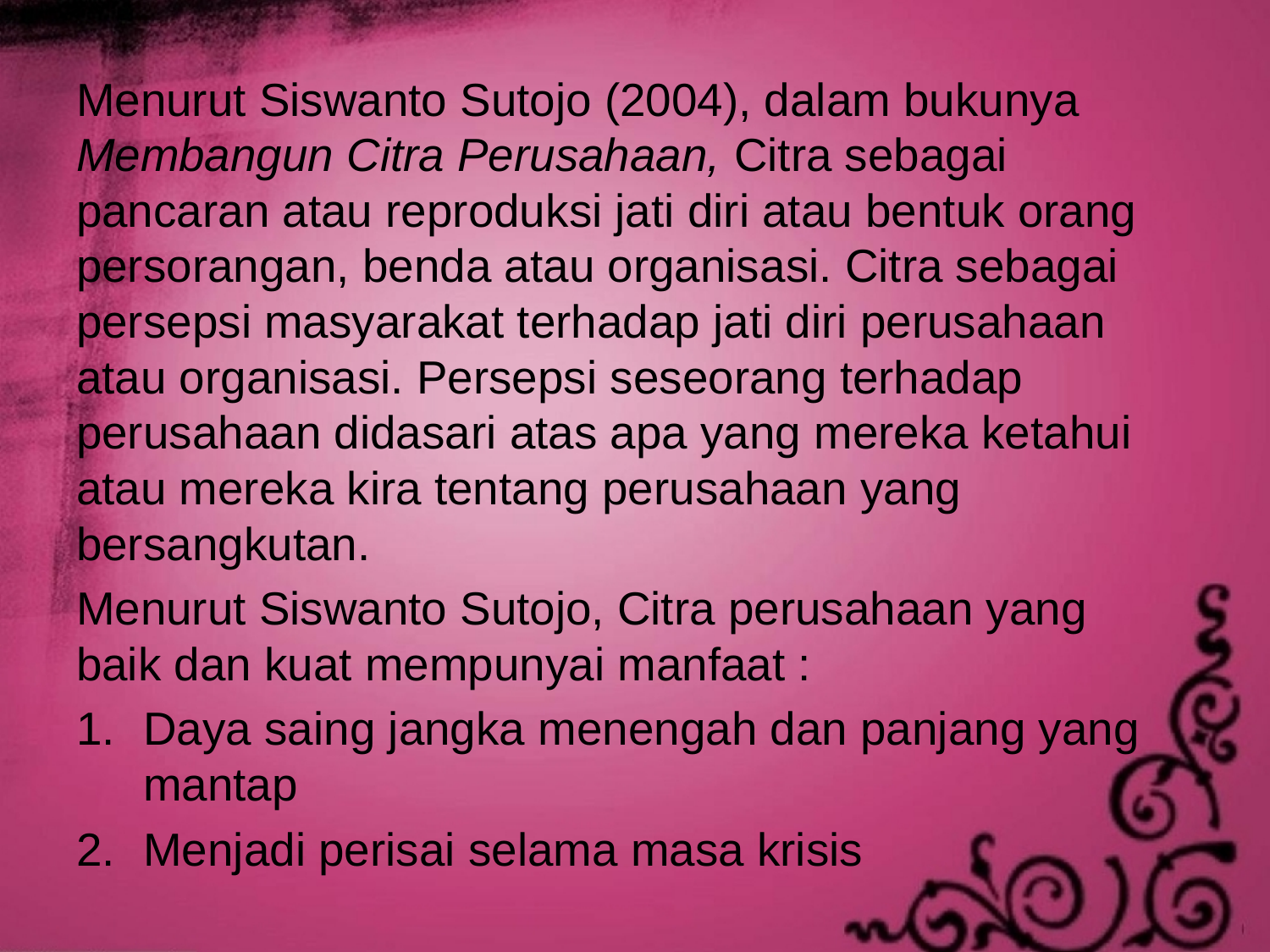

Menurut Siswanto Sutojo (2004), dalam bukunya Membangun Citra Perusahaan, Citra sebagai pancaran atau reproduksi jati diri atau bentuk orang persorangan, benda atau organisasi. Citra sebagai persepsi masyarakat terhadap jati diri perusahaan atau organisasi. Persepsi seseorang terhadap perusahaan didasari atas apa yang mereka ketahui atau mereka kira tentang perusahaan yang bersangkutan.
Menurut Siswanto Sutojo, Citra perusahaan yang baik dan kuat mempunyai manfaat :
Daya saing jangka menengah dan panjang yang mantap
Menjadi perisai selama masa krisis